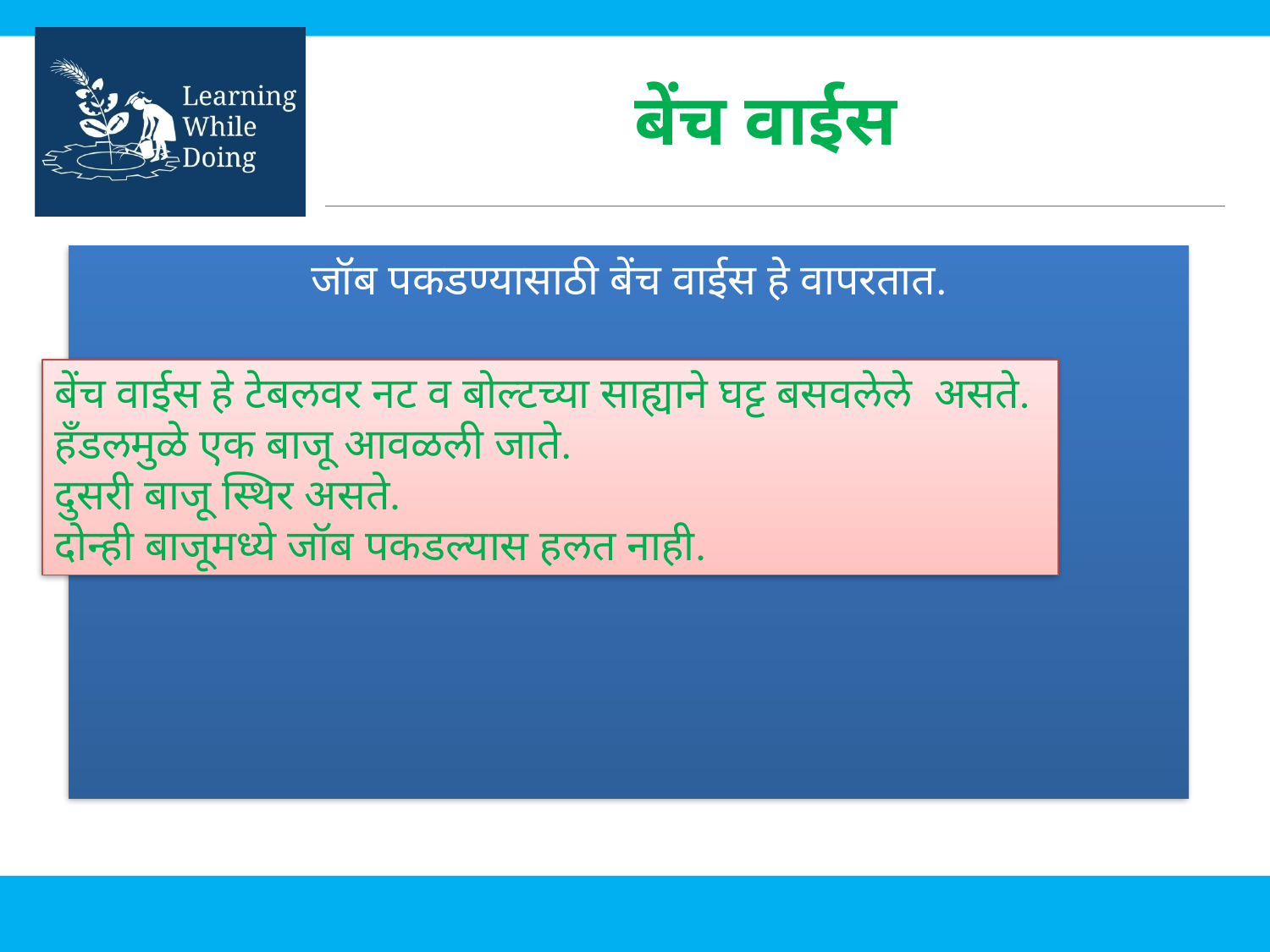

# बेंच वाईस
जॉब पकडण्यासाठी बेंच वाईस हे वापरतात.
बेंच वाईस हे टेबलवर नट व बोल्टच्या साह्याने घट्ट बसवलेले  असते.
हँडलमुळे एक बाजू आवळली जाते.
दुसरी बाजू स्थिर असते.
दोन्ही बाजूमध्ये जॉब पकडल्यास हलत नाही.